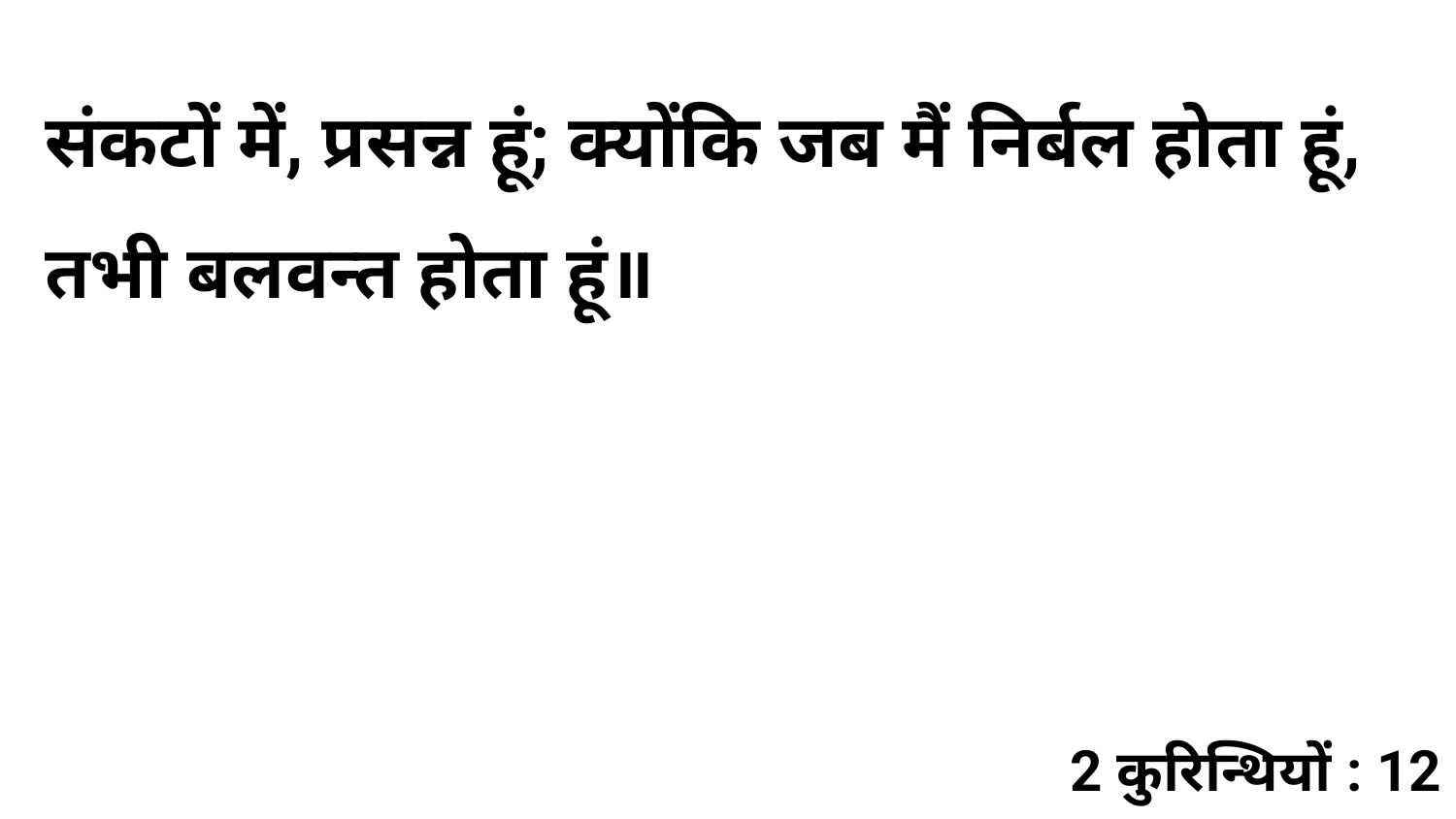

संकटों में, प्रसन्न हूं; क्योंकि जब मैं निर्बल होता हूं, तभी बलवन्त होता हूं॥
2 कुरिन्थियों : 12